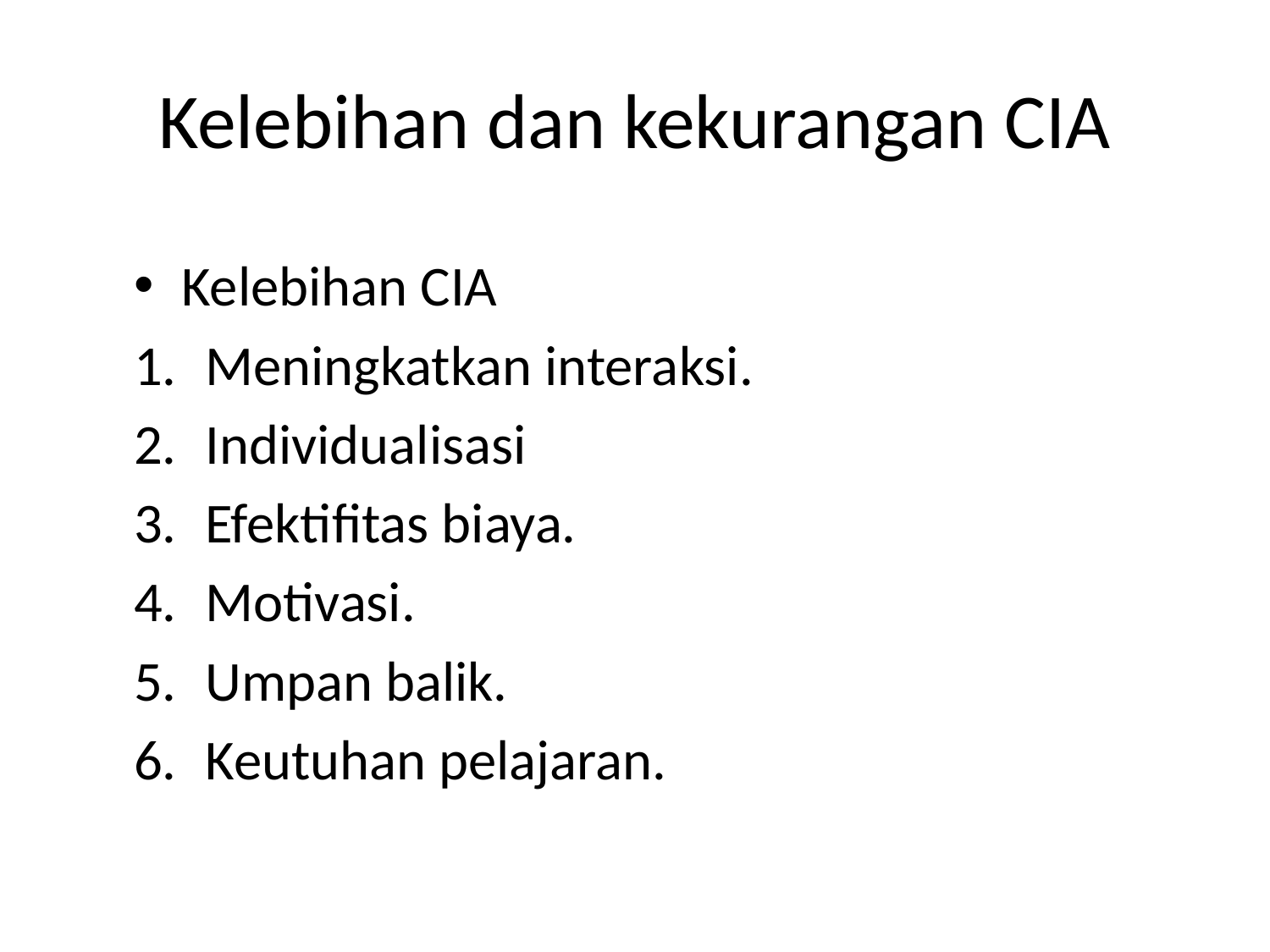

# Kelebihan dan kekurangan CIA
Kelebihan CIA
Meningkatkan interaksi.
Individualisasi
Efektifitas biaya.
Motivasi.
Umpan balik.
Keutuhan pelajaran.